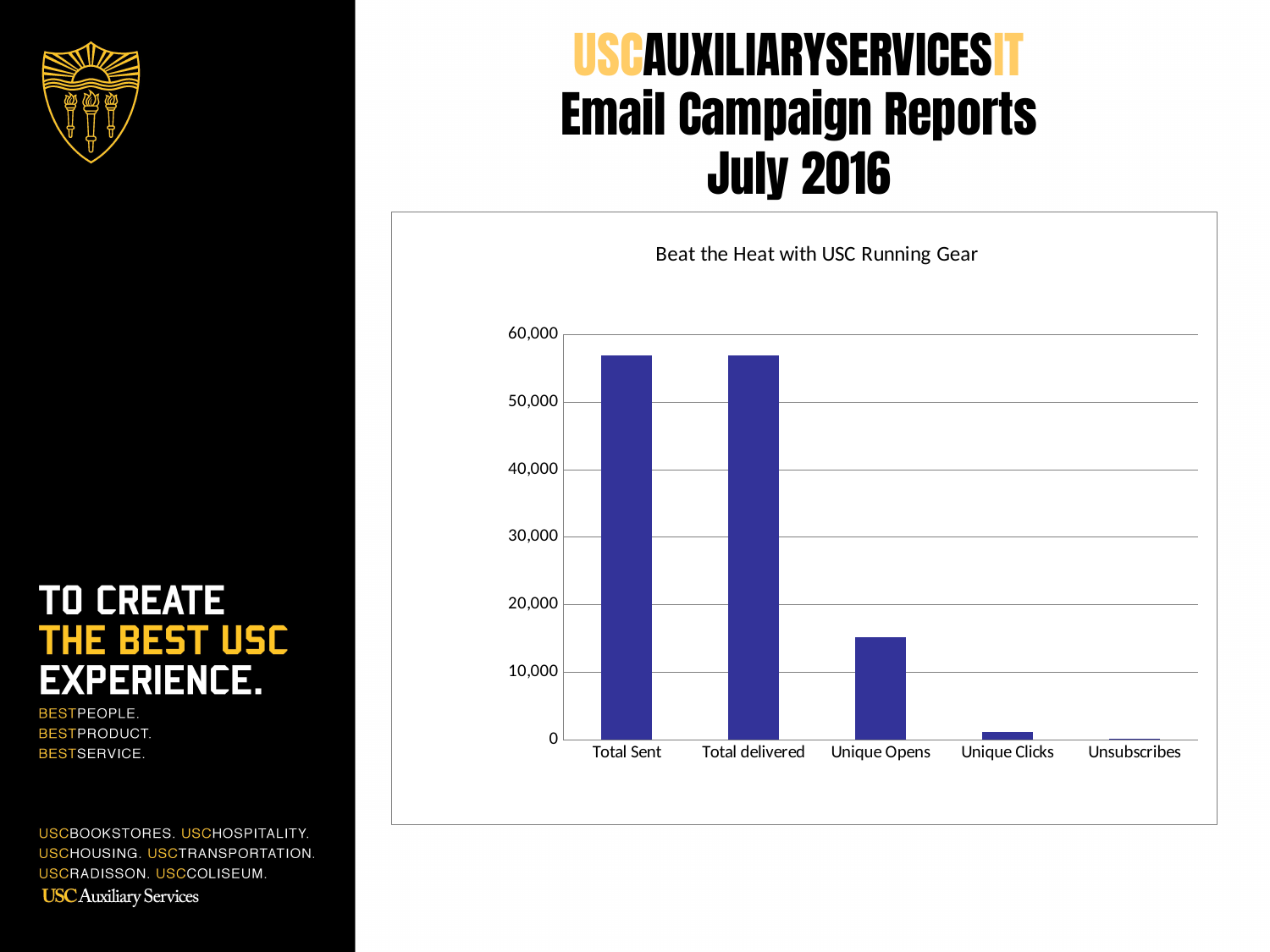

# USCAUXILIARYSERVICESIT Email Campaign Reports July 2016

### Chart: Beat the Heat with USC Running Gear

| Category |  BKS List |
|---|---|
| Total Sent | 56949.0 |
| Total delivered | 56895.0 |
| Unique Opens | 15173.0 |
| Unique Clicks | 1115.0 |
| Unsubscribes | 72.0 |